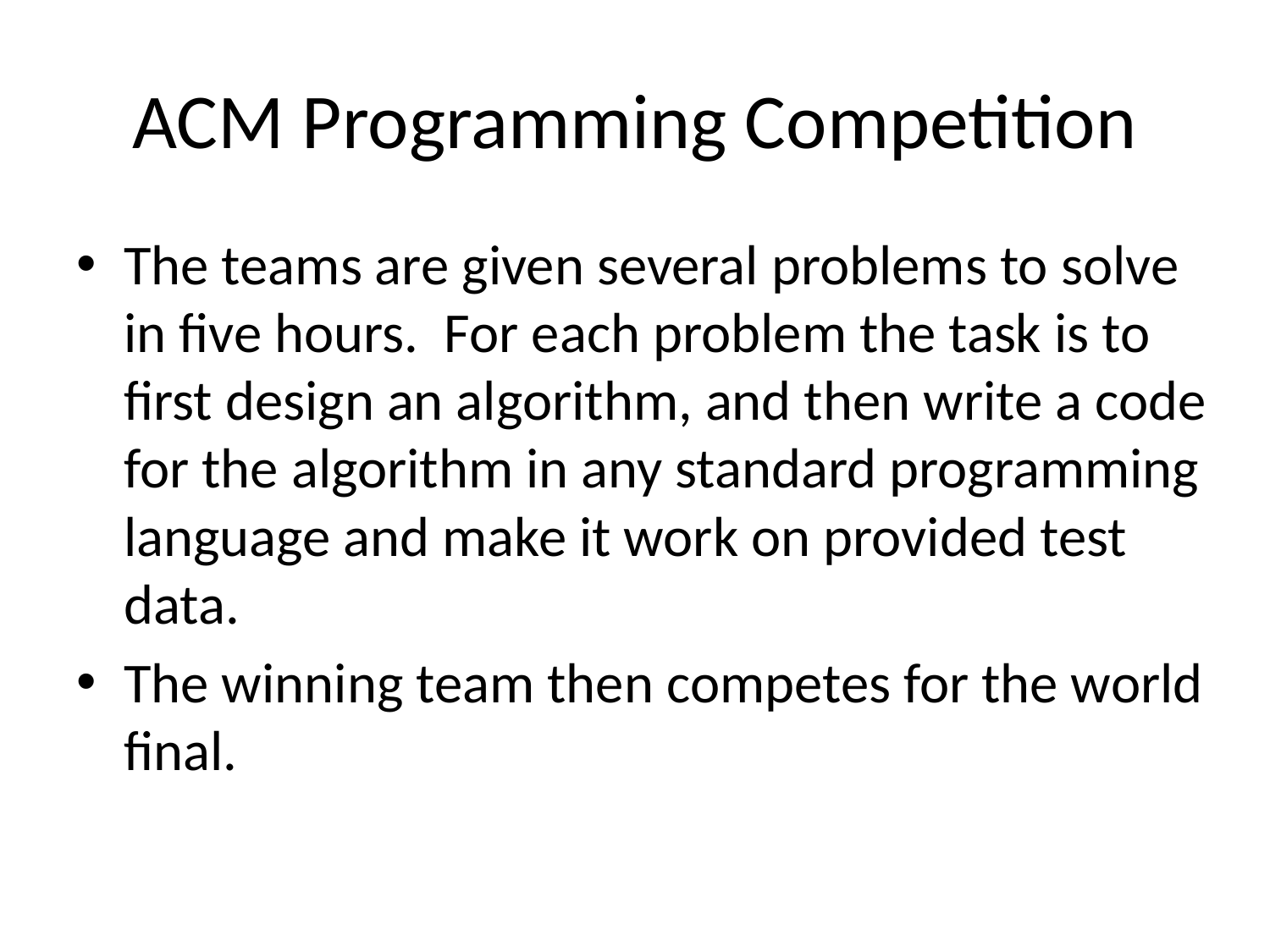

# ACM Programming Competition
The teams are given several problems to solve in five hours.  For each problem the task is to first design an algorithm, and then write a code for the algorithm in any standard programming language and make it work on provided test data.
The winning team then competes for the world final.